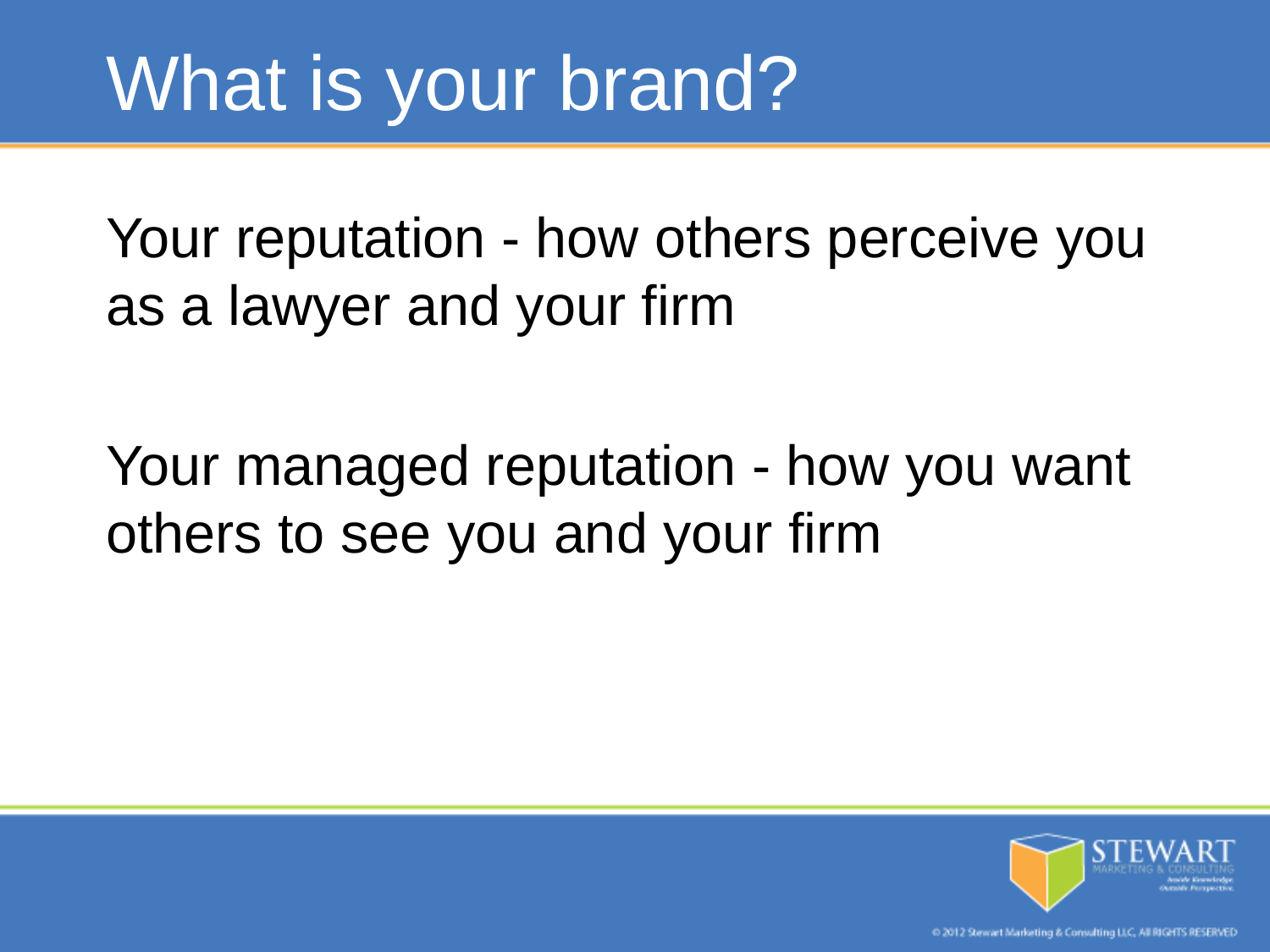

What is your brand?
Your reputation - how others perceive you as a lawyer and your firm

Your managed reputation - how you want others to see you and your firm